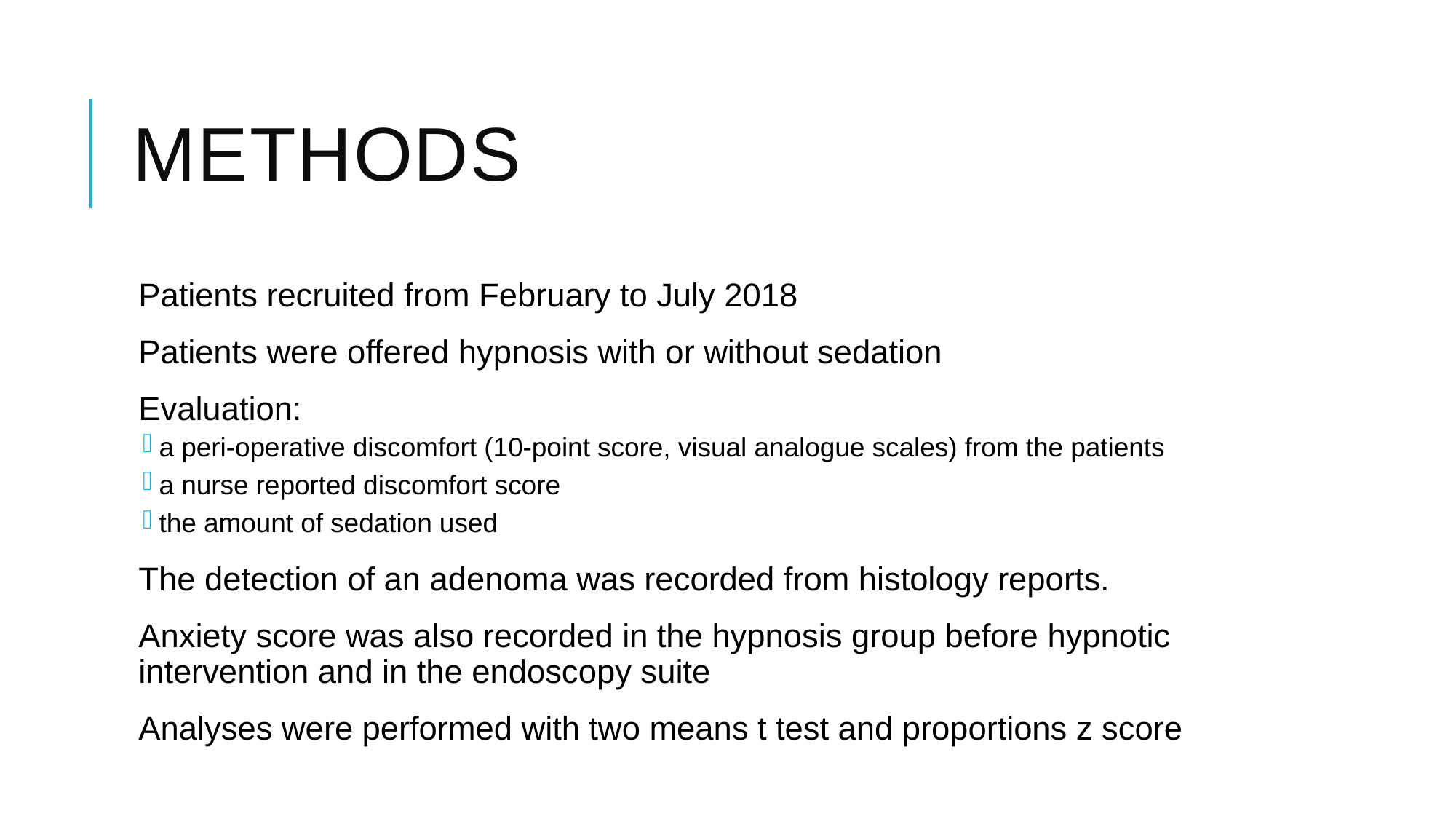

# Methods
Patients recruited from February to July 2018
Patients were offered hypnosis with or without sedation
Evaluation:
a peri-operative discomfort (10-point score, visual analogue scales) from the patients
a nurse reported discomfort score
the amount of sedation used
The detection of an adenoma was recorded from histology reports.
Anxiety score was also recorded in the hypnosis group before hypnotic intervention and in the endoscopy suite
Analyses were performed with two means t test and proportions z score